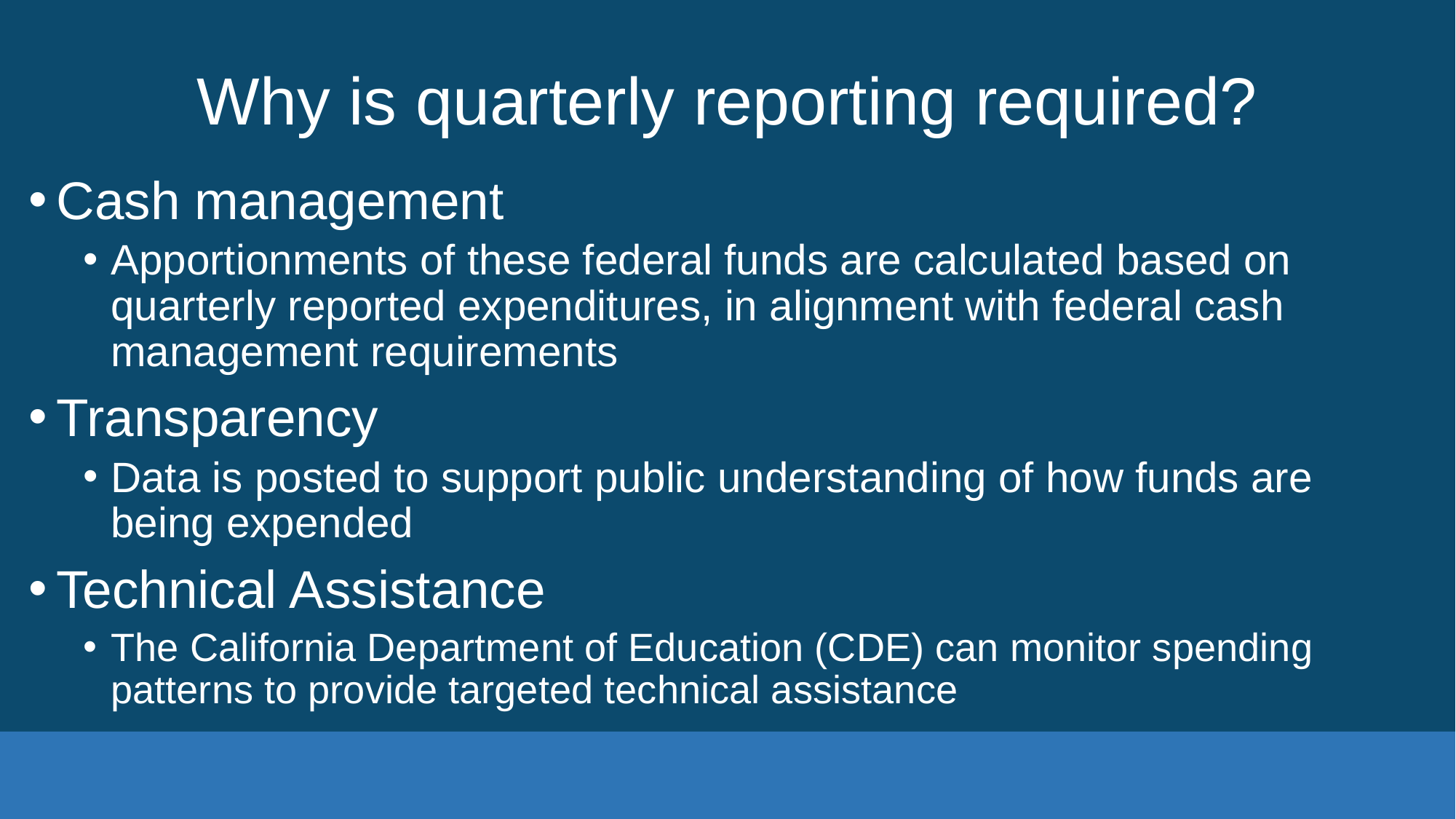

# Why is quarterly reporting required?
Cash management
Apportionments of these federal funds are calculated based on quarterly reported expenditures, in alignment with federal cash management requirements
Transparency
Data is posted to support public understanding of how funds are being expended
Technical Assistance
The California Department of Education (CDE) can monitor spending patterns to provide targeted technical assistance